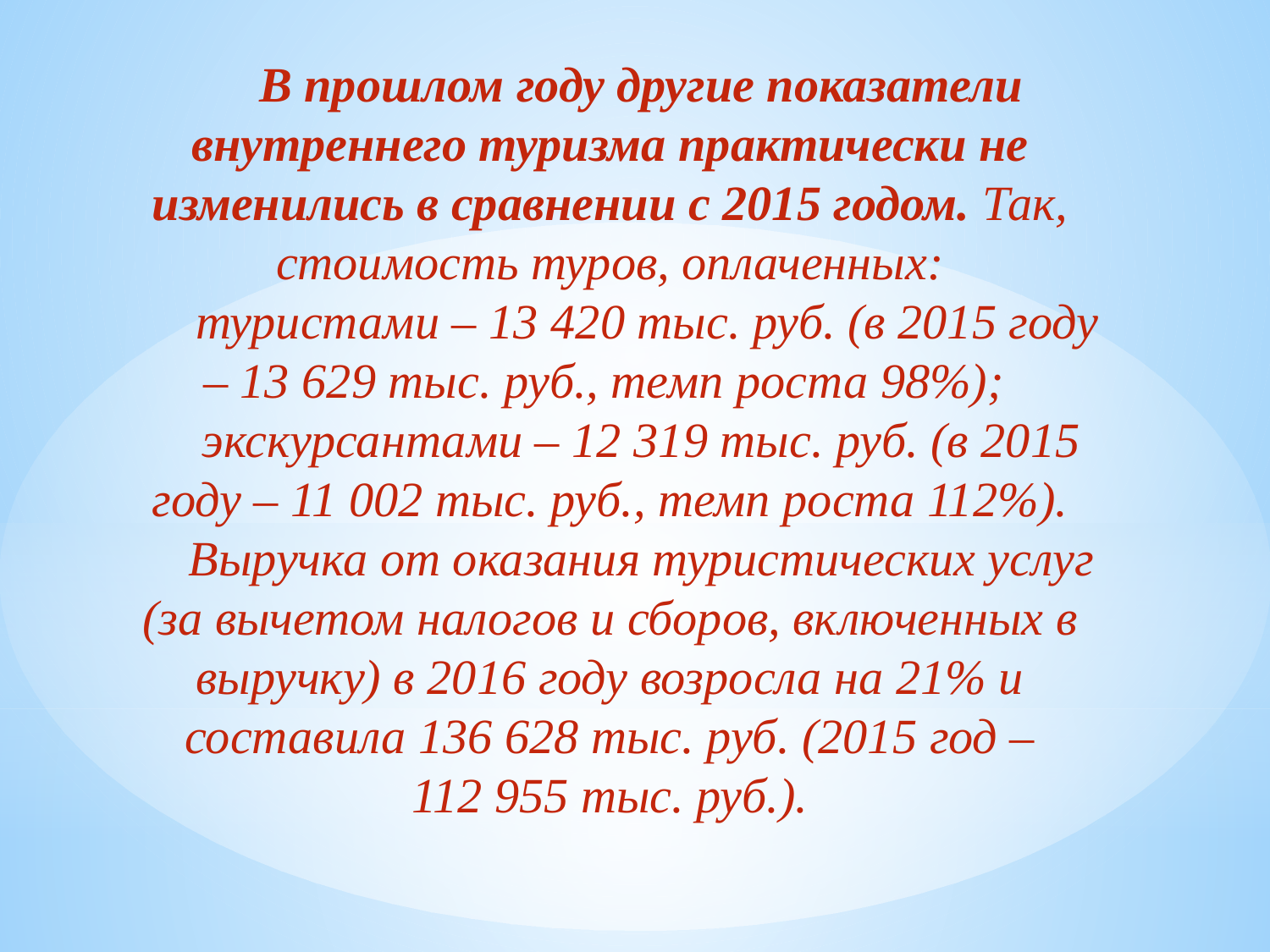

В прошлом году другие показатели внутреннего туризма практически не изменились в сравнении с 2015 годом. Так, стоимость туров, оплаченных:
 туристами – 13 420 тыс. руб. (в 2015 году – 13 629 тыс. руб., темп роста 98%);
экскурсантами – 12 319 тыс. руб. (в 2015 году – 11 002 тыс. руб., темп роста 112%).
Выручка от оказания туристических услуг (за вычетом налогов и сборов, включенных в выручку) в 2016 году возросла на 21% и составила 136 628 тыс. руб. (2015 год – 112 955 тыс. руб.).